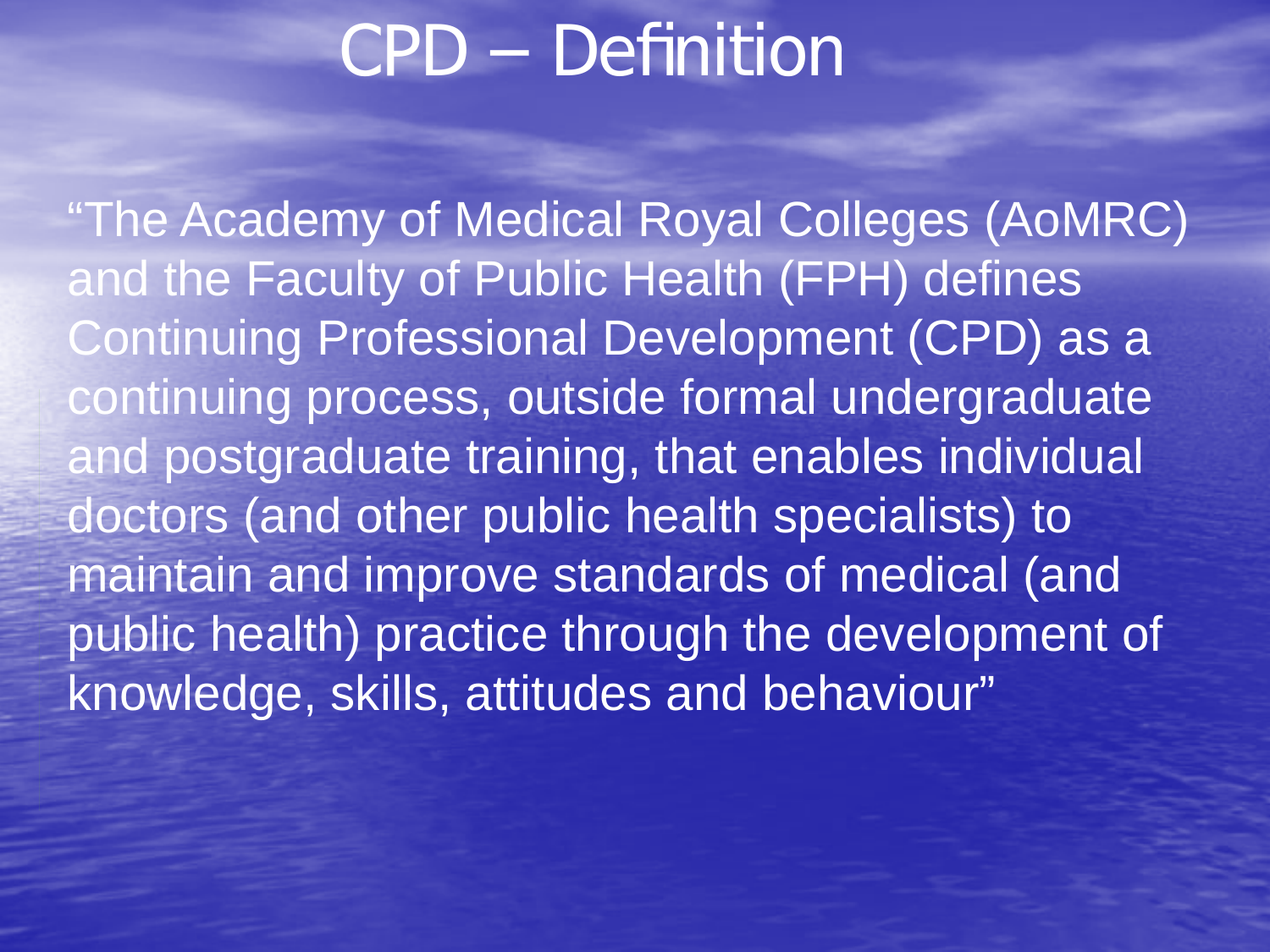

# CPD – Definition
“The Academy of Medical Royal Colleges (AoMRC) and the Faculty of Public Health (FPH) defines Continuing Professional Development (CPD) as a continuing process, outside formal undergraduate and postgraduate training, that enables individual doctors (and other public health specialists) to maintain and improve standards of medical (and public health) practice through the development of knowledge, skills, attitudes and behaviour”